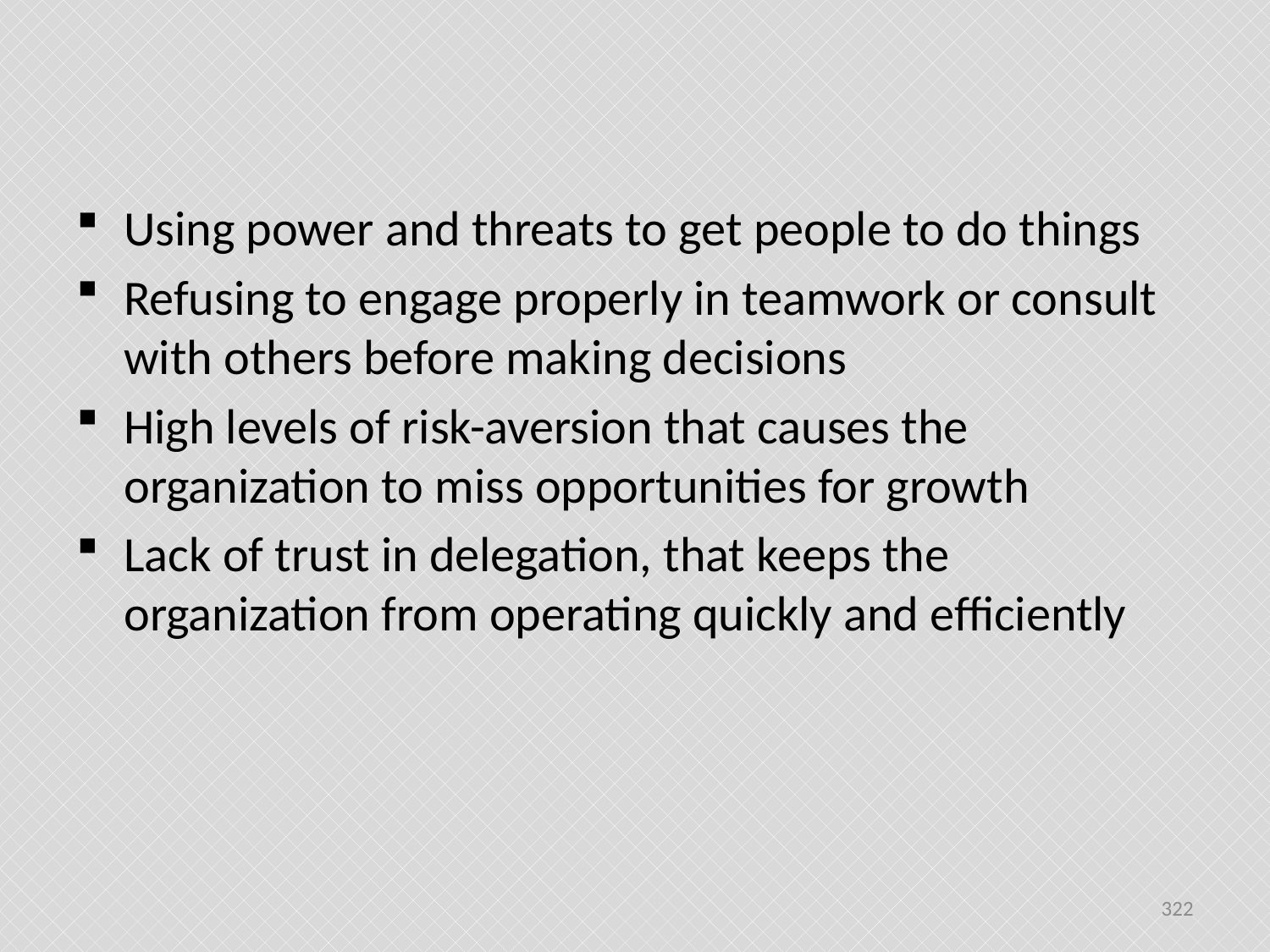

#
Using power and threats to get people to do things
Refusing to engage properly in teamwork or consult with others before making decisions
High levels of risk-aversion that causes the organization to miss opportunities for growth
Lack of trust in delegation, that keeps the organization from operating quickly and efficiently

322